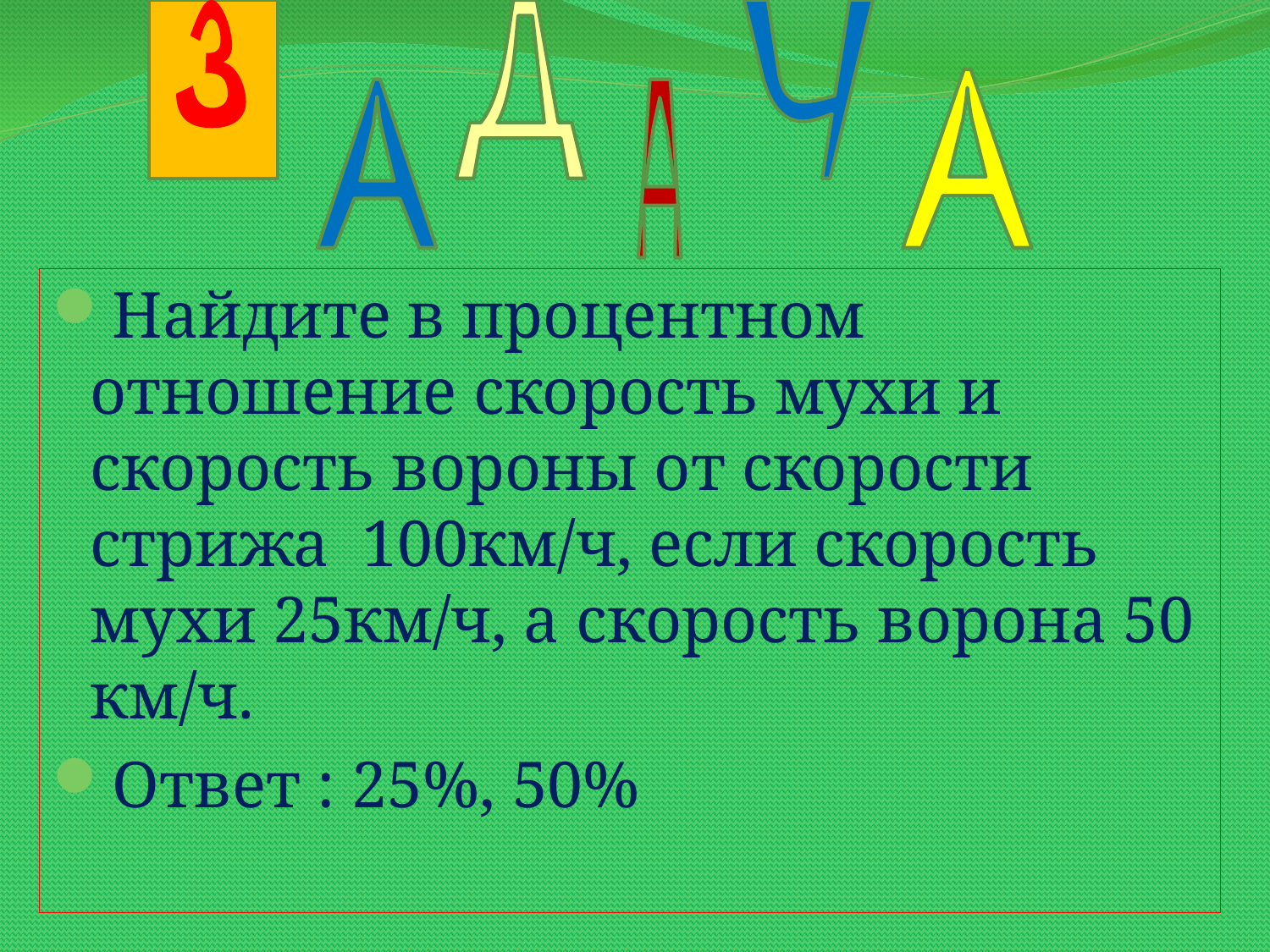

З
Д
Ч
А
А
А
Найдите в процентном отношение скорость мухи и скорость вороны от скорости стрижа  100км/ч, если скорость мухи 25км/ч, а скорость ворона 50 км/ч.
Ответ : 25%, 50%